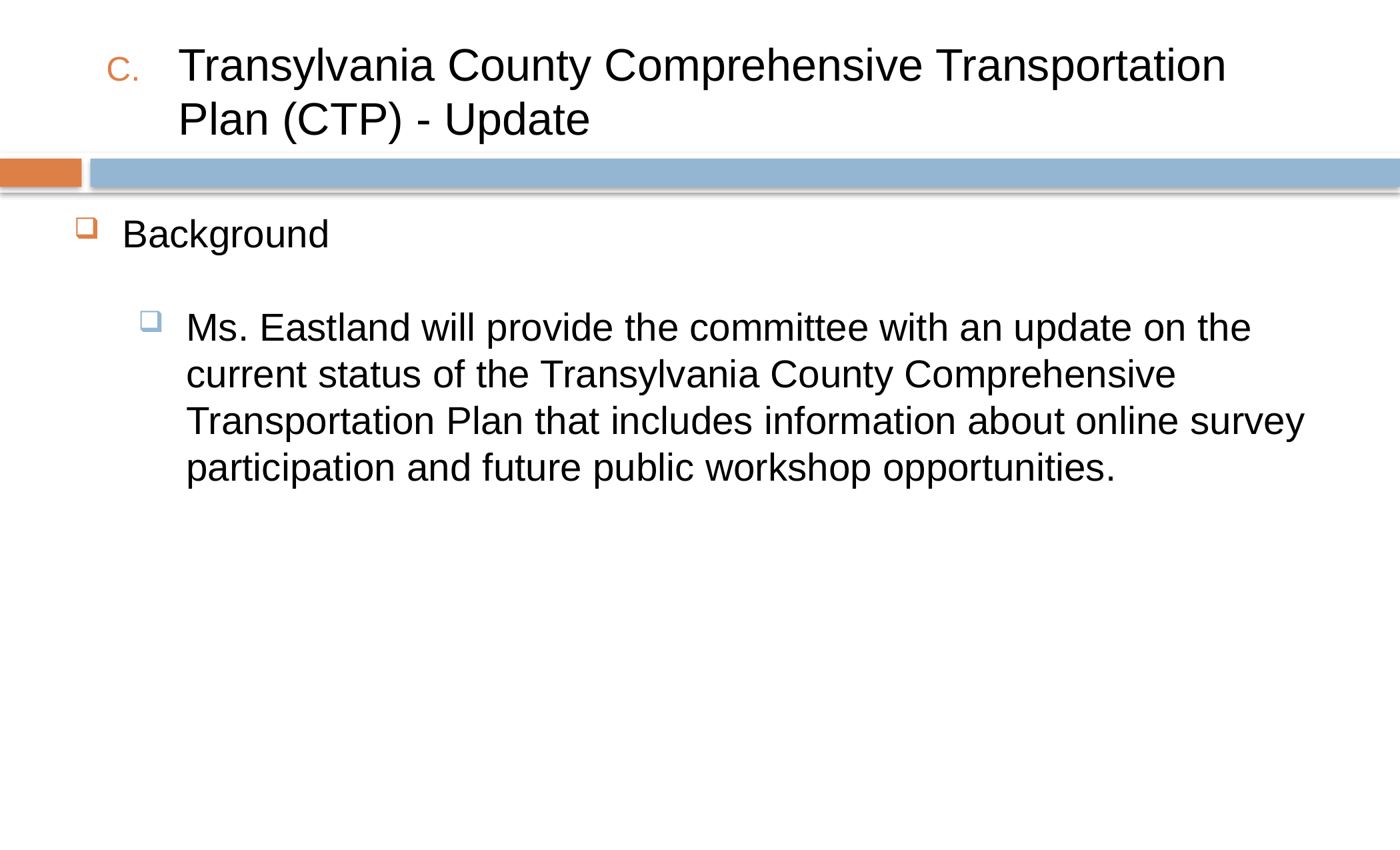

# Transylvania County Comprehensive Transportation Plan (CTP) - Update

Background

Ms. Eastland will provide the committee with an update on the current status of the Transylvania County Comprehensive Transportation Plan that includes information about online survey participation and future public workshop opportunities.